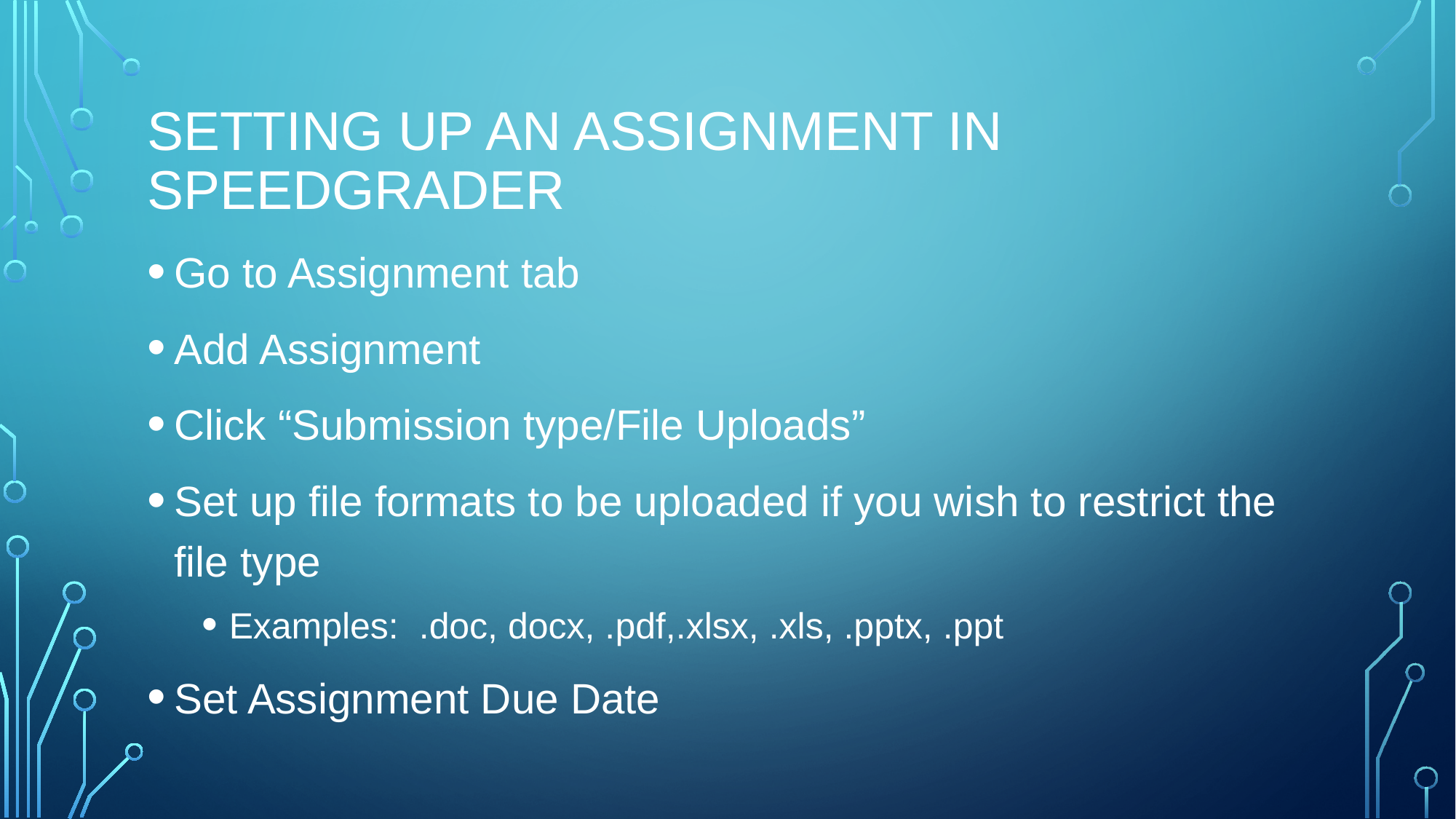

# Setting up an assignment in Speedgrader
Go to Assignment tab
Add Assignment
Click “Submission type/File Uploads”
Set up file formats to be uploaded if you wish to restrict the file type
Examples:  .doc, docx, .pdf,.xlsx, .xls, .pptx, .ppt
Set Assignment Due Date